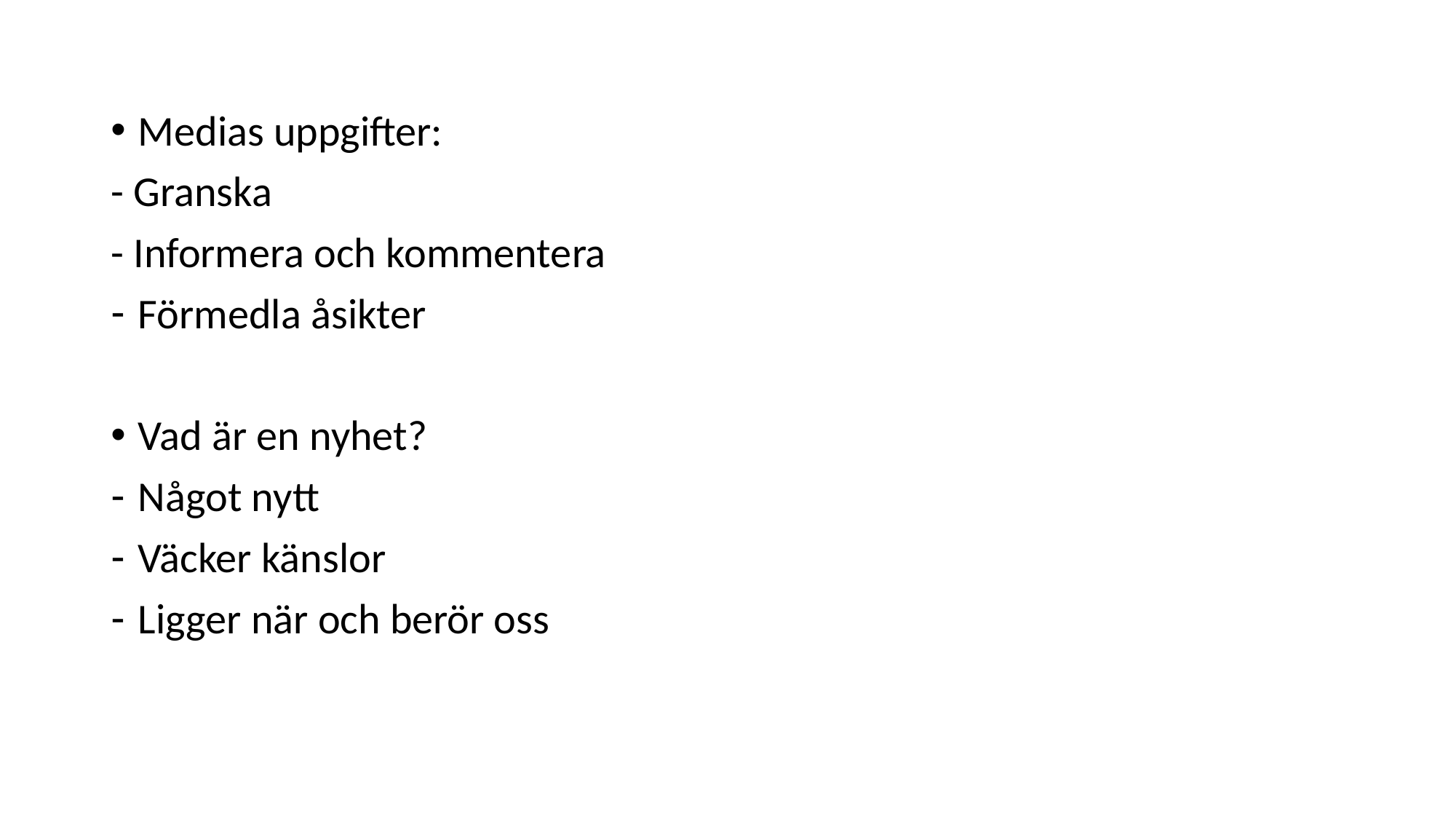

#
Medias uppgifter:
- Granska
- Informera och kommentera
Förmedla åsikter

Vad är en nyhet?
Något nytt
Väcker känslor
Ligger när och berör oss